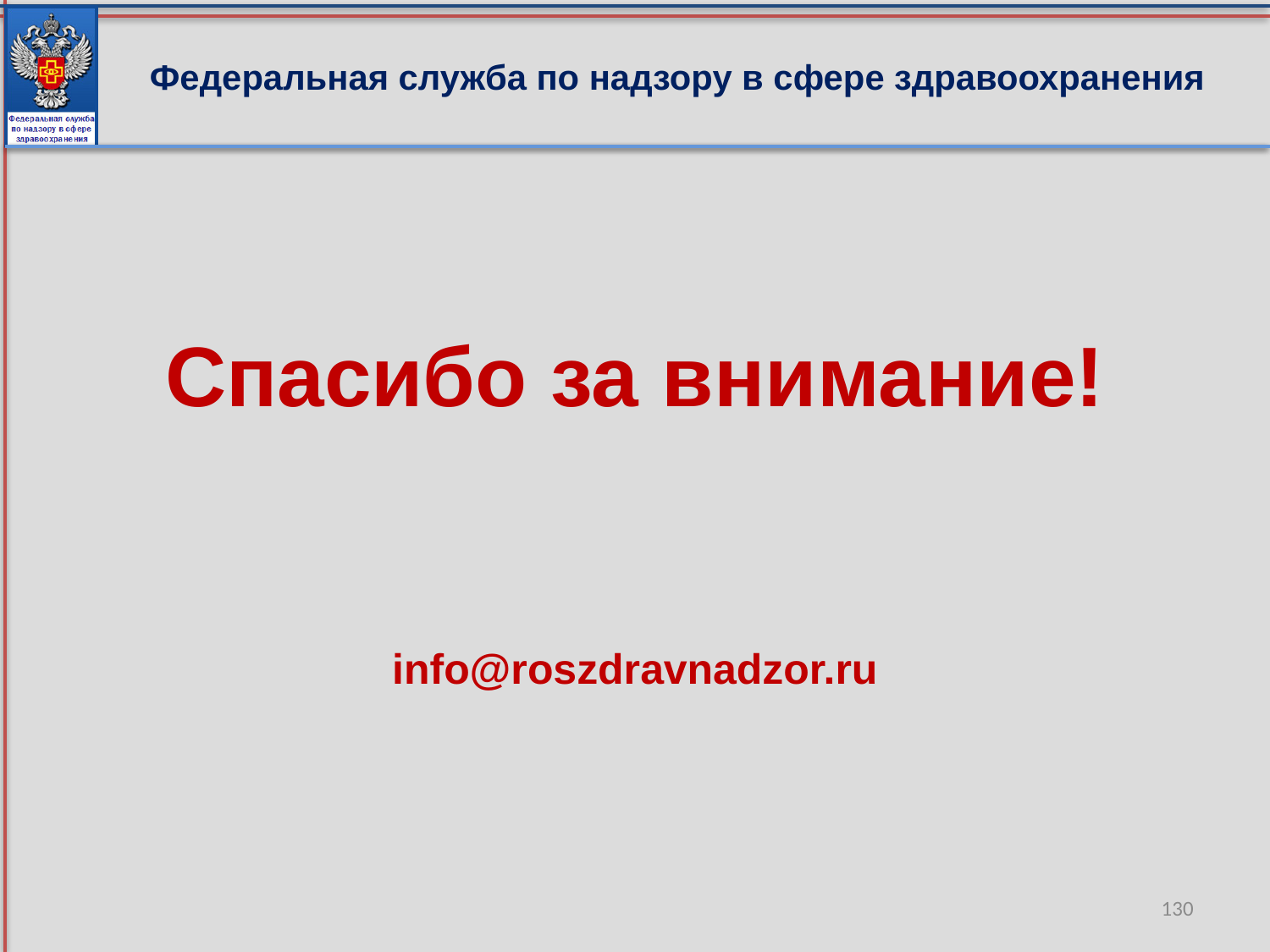

Федеральная служба по надзору в сфере здравоохранения
Спасибо за внимание!
info@roszdravnadzor.ru
130